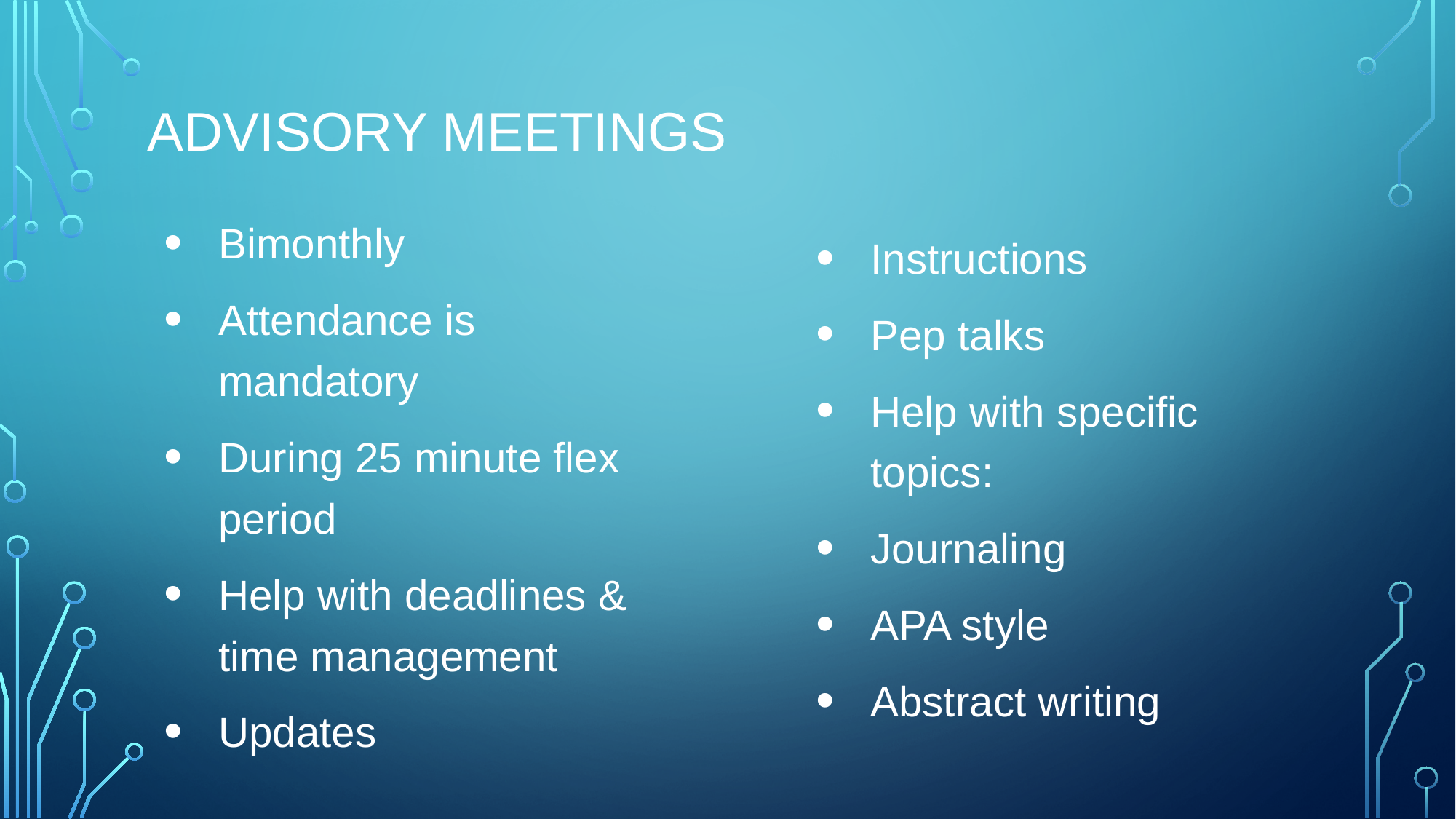

# Advisory Meetings
Bimonthly
Attendance is mandatory
During 25 minute flex period
Help with deadlines & time management
Updates

Instructions
Pep talks
Help with specific topics:
Journaling
APA style
Abstract writing